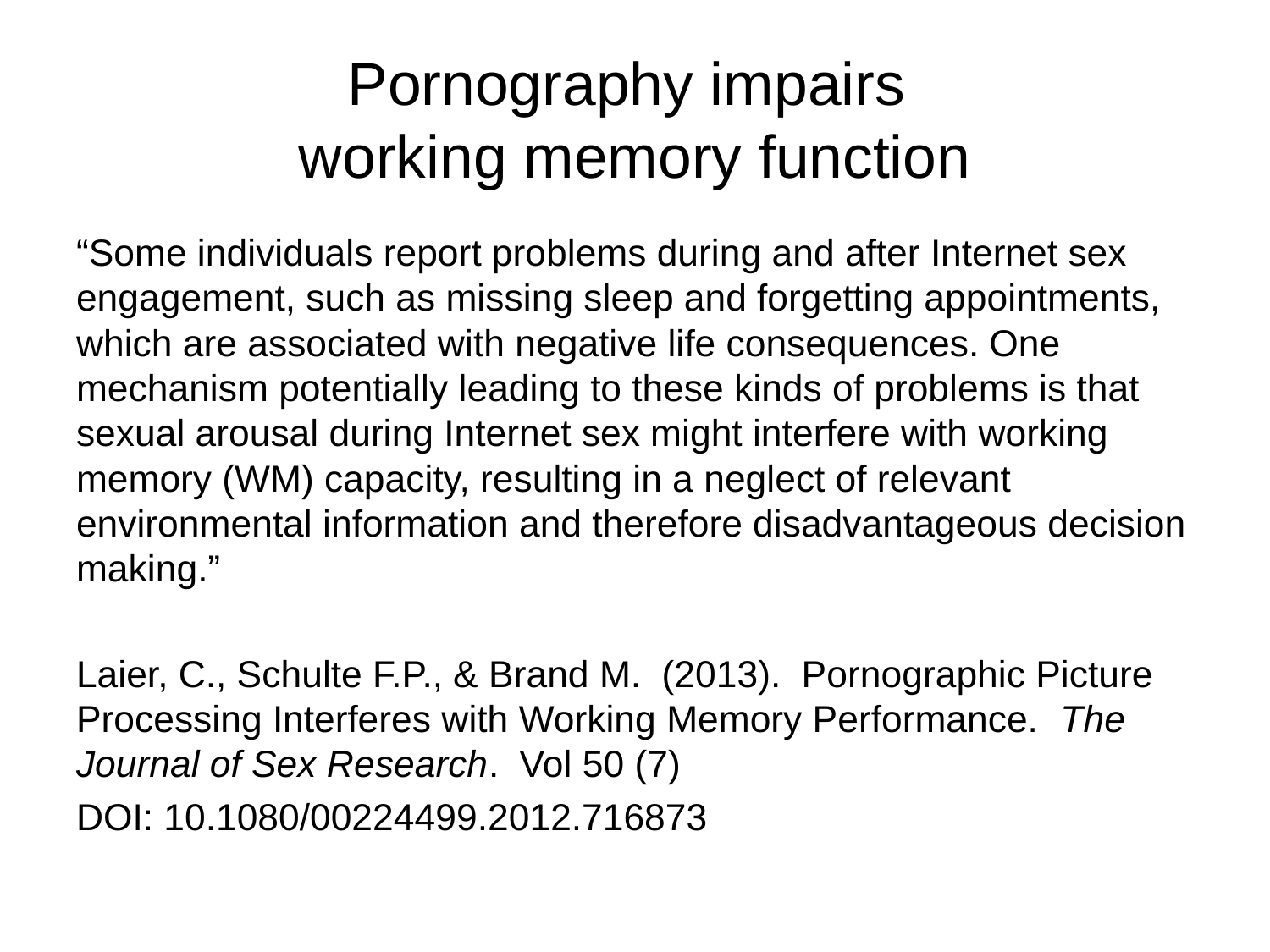

# Pornography impairs working memory function
“Some individuals report problems during and after Internet sex engagement, such as missing sleep and forgetting appointments, which are associated with negative life consequences. One mechanism potentially leading to these kinds of problems is that sexual arousal during Internet sex might interfere with working memory (WM) capacity, resulting in a neglect of relevant environmental information and therefore disadvantageous decision making.”

Laier, C., Schulte F.P., & Brand M.  (2013).  Pornographic Picture Processing Interferes with Working Memory Performance.  The Journal of Sex Research.  Vol 50 (7)
DOI: 10.1080/00224499.2012.716873